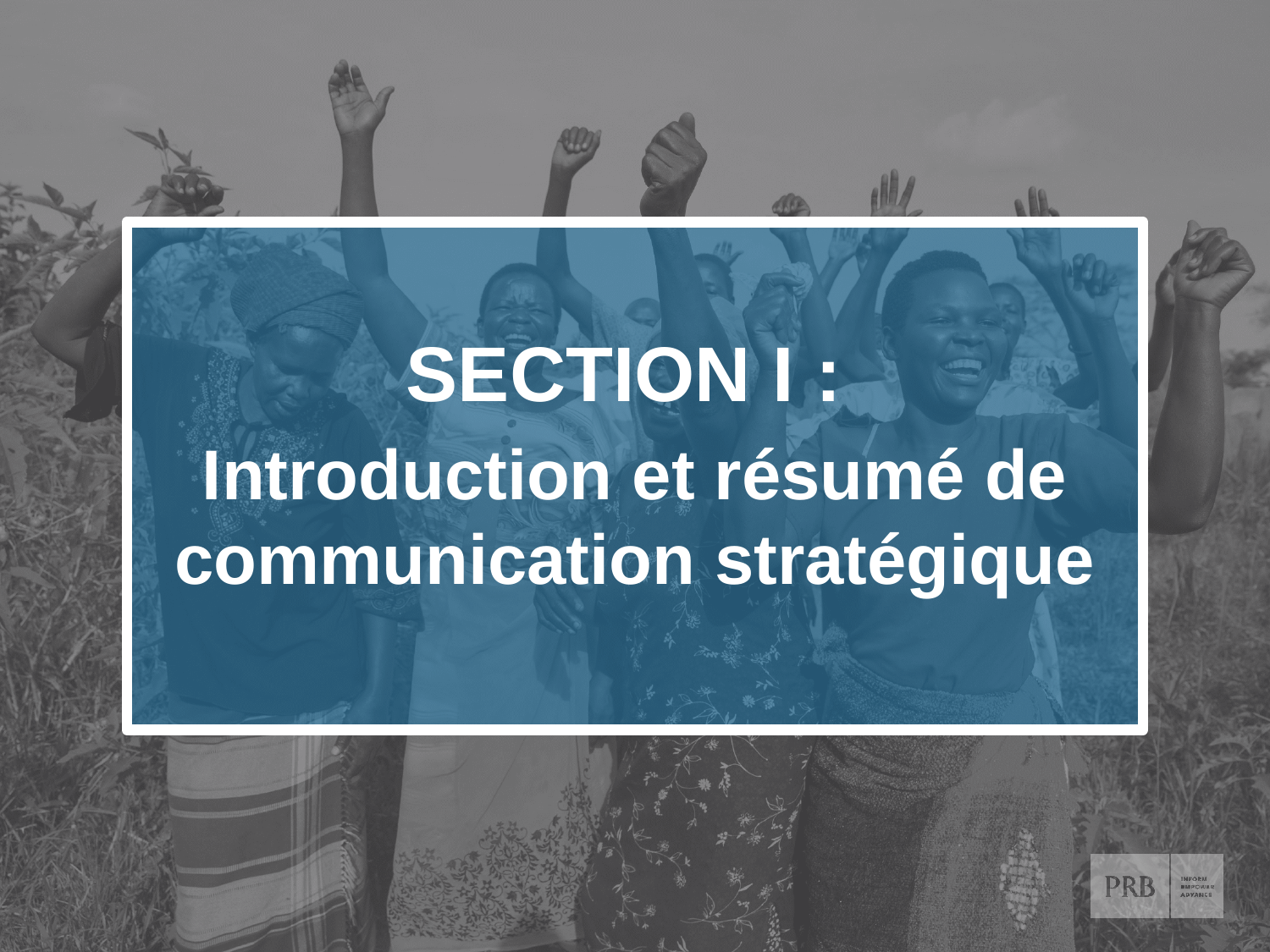

SECTION I :
Introduction et résumé de communication stratégique